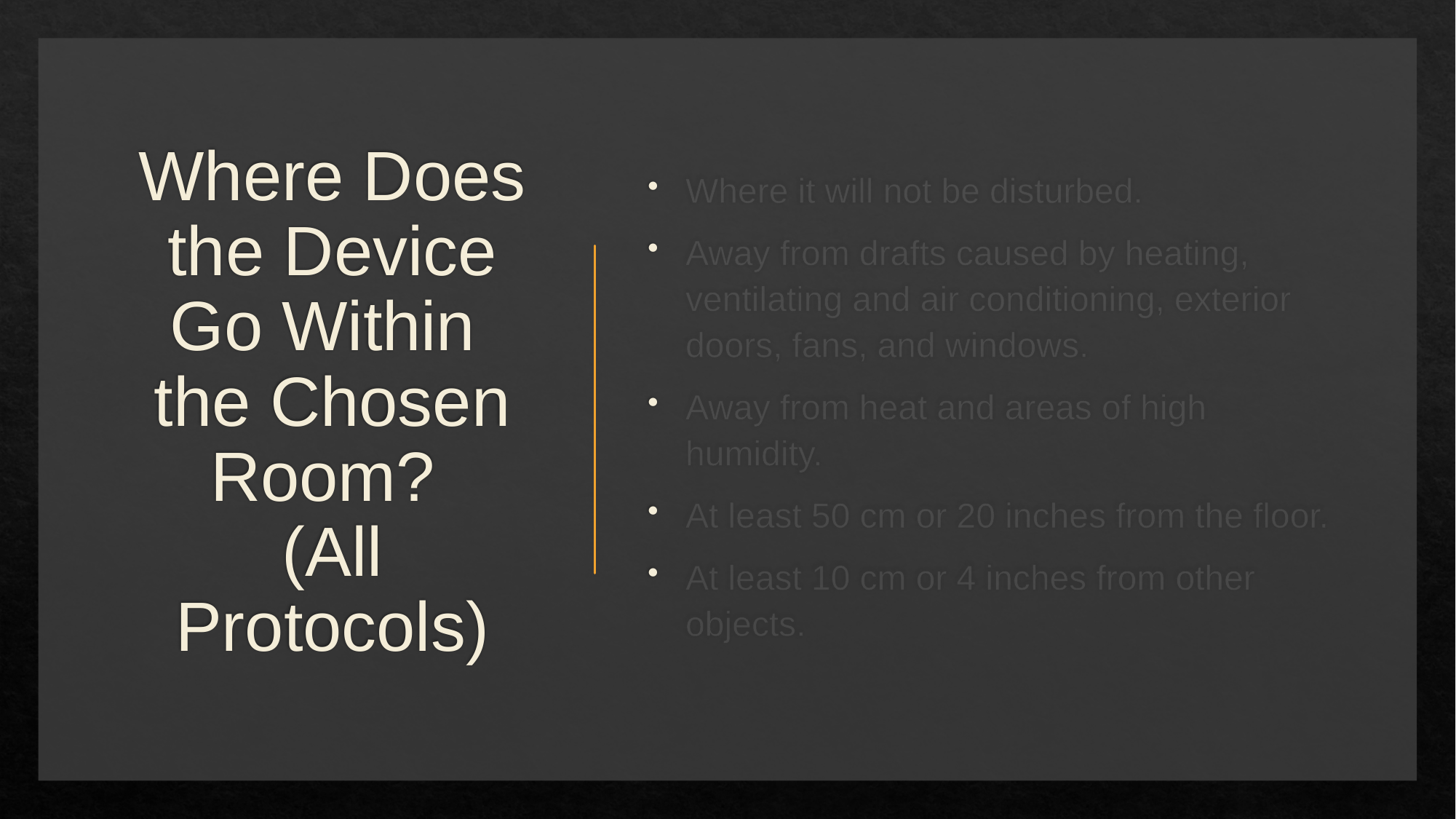

# Where Does the Device Go Within the Chosen Room? (All Protocols)
Where it will not be disturbed.
Away from drafts caused by heating, ventilating and air conditioning, exterior doors, fans, and windows.
Away from heat and areas of high humidity.
At least 50 cm or 20 inches from the floor.
At least 10 cm or 4 inches from other objects.